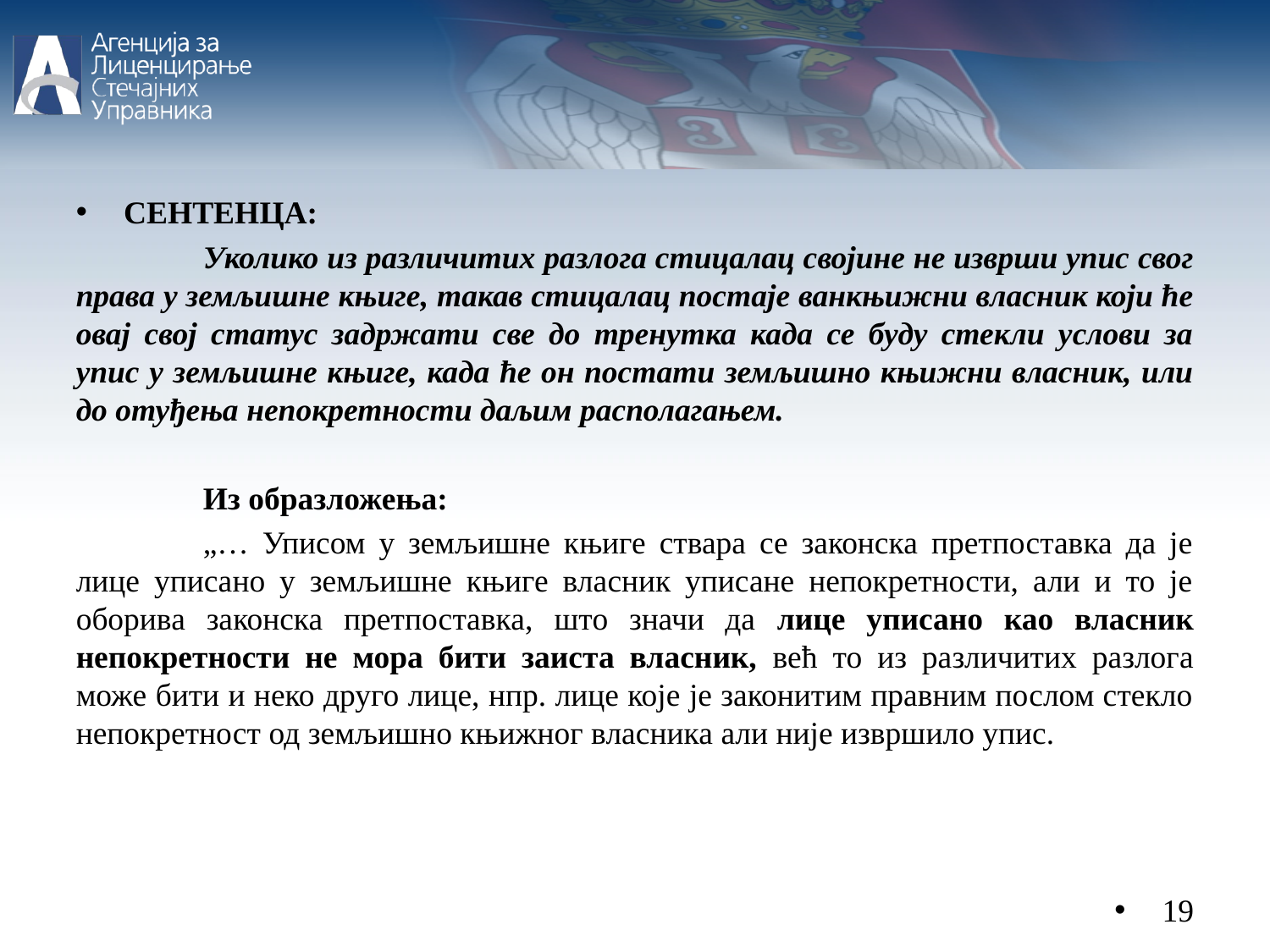

СЕНТЕНЦА:
	Уколико из различитих разлога стицалац својине не изврши упис свог права у земљишне књиге, такав стицалац постаје ванкњижни власник који ће овај свој статус задржати све до тренутка када се буду стекли услови за упис у земљишне књиге, када ће он постати земљишно књижни власник, или до отуђења непокретности даљим располагањем.

	Из образложења:
	„… Уписом у земљишне књиге ствара се законска претпоставка да је лице уписано у земљишне књиге власник уписане непокретности, али и то је оборива законска претпоставка, што значи да лице уписано као власник непокретности не мора бити заиста власник, већ то из различитих разлога може бити и неко друго лице, нпр. лице које је законитим правним послом стекло непокретност од земљишно књижног власника али није извршило упис.

19